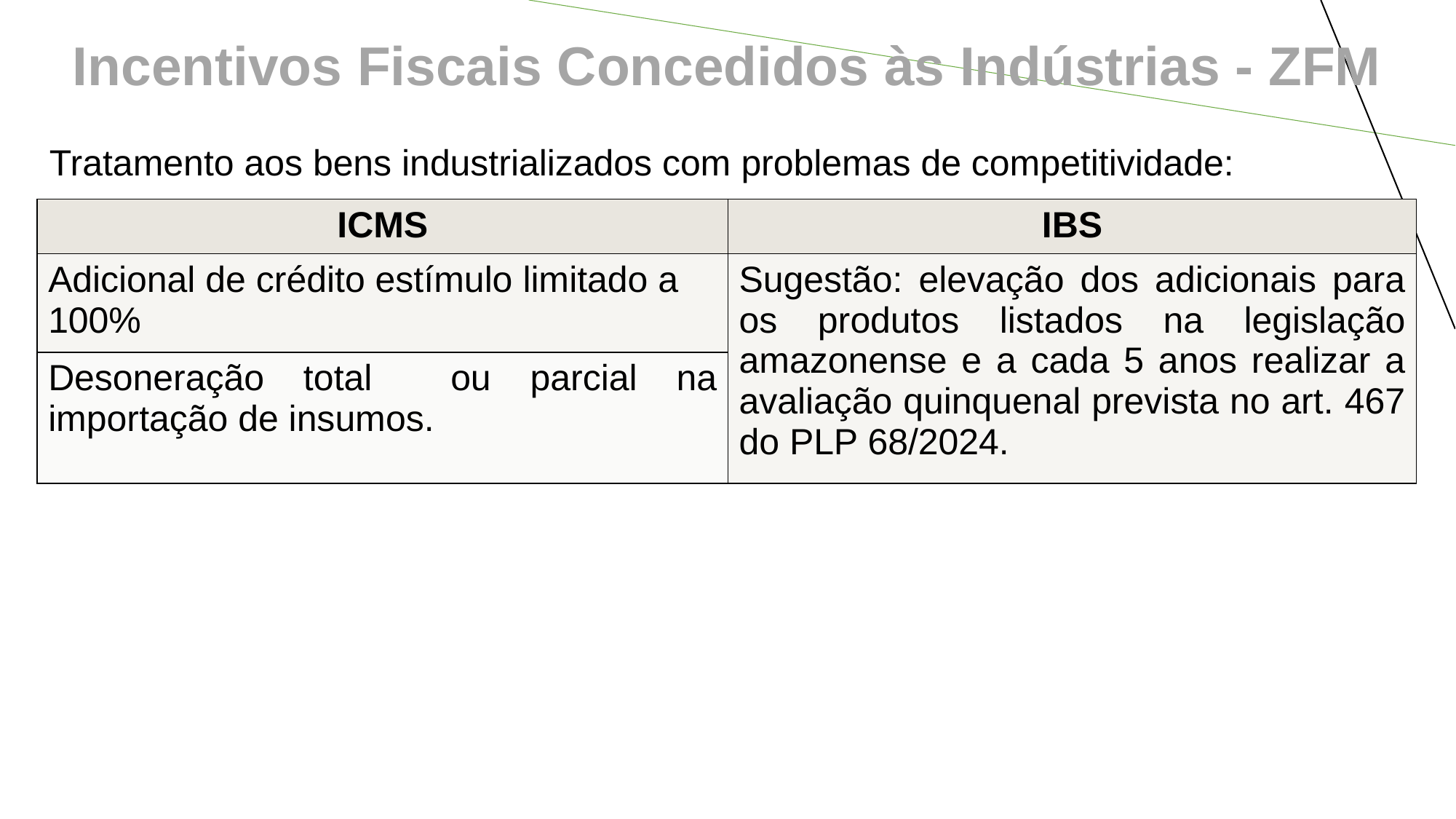

Incentivos Fiscais Concedidos às Indústrias - ZFM
Tratamento aos bens industrializados com problemas de competitividade:

| ICMS | IBS |
| --- | --- |
| Adicional de crédito estímulo limitado a 100% | Sugestão: elevação dos adicionais para os produtos listados na legislação amazonense e a cada 5 anos realizar a avaliação quinquenal prevista no art. 467 do PLP 68/2024. |
| Desoneração total ou parcial na importação de insumos. |  |